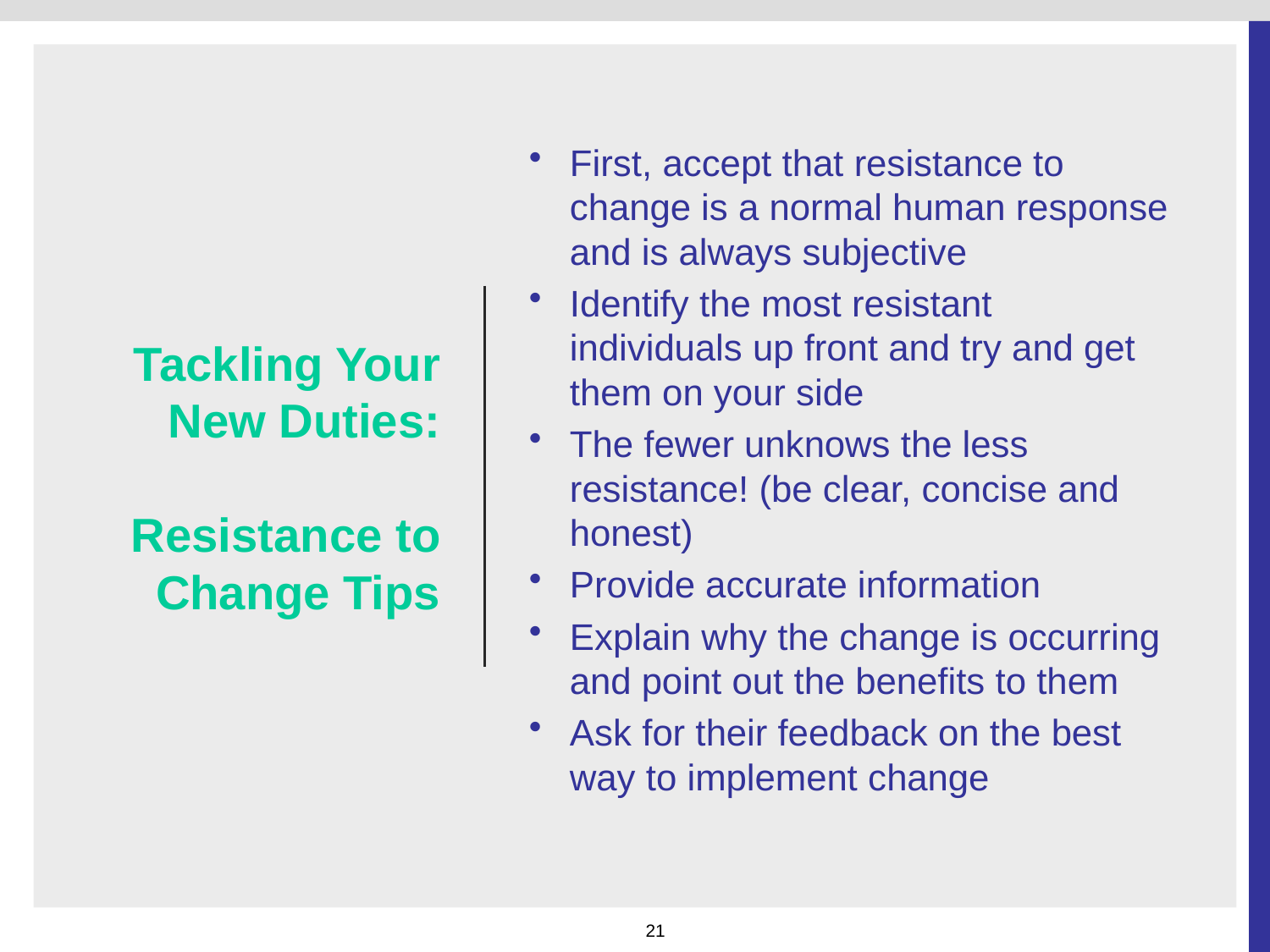

# Tackling Your New Duties: Resistance to Change Tips
First, accept that resistance to change is a normal human response and is always subjective
Identify the most resistant individuals up front and try and get them on your side
The fewer unknows the less resistance! (be clear, concise and honest)
Provide accurate information
Explain why the change is occurring and point out the benefits to them
Ask for their feedback on the best way to implement change